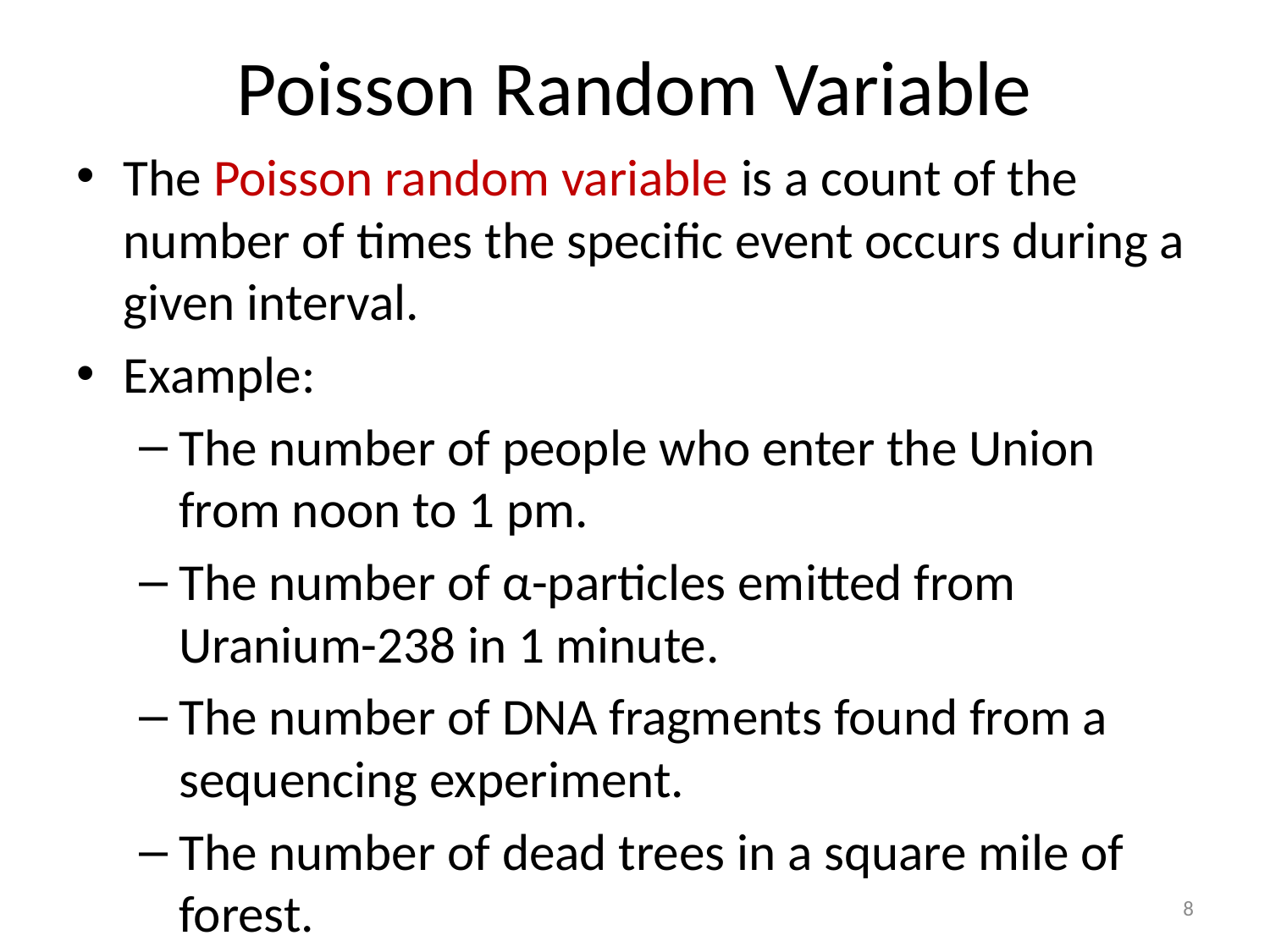

# Poisson Random Variable
The Poisson random variable is a count of the number of times the specific event occurs during a given interval.
Example:
The number of people who enter the Union from noon to 1 pm.
The number of α-particles emitted from Uranium-238 in 1 minute.
The number of DNA fragments found from a sequencing experiment.
The number of dead trees in a square mile of forest.
8